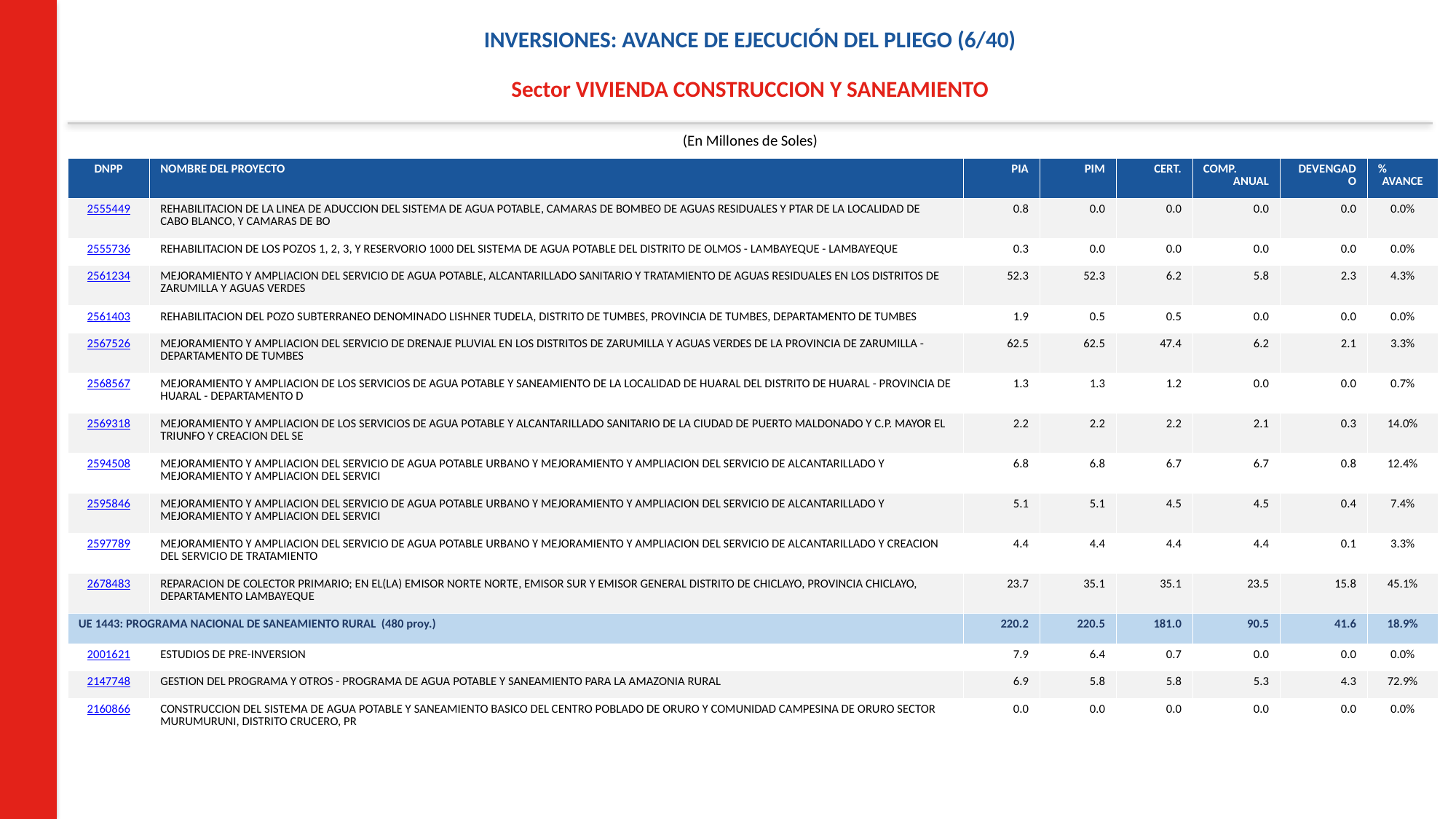

INVERSIONES: AVANCE DE EJECUCIÓN DEL PLIEGO (6/40)
Sector VIVIENDA CONSTRUCCION Y SANEAMIENTO

(En Millones de Soles)
| DNPP | NOMBRE DEL PROYECTO | PIA | PIM | CERT. | COMP. ANUAL | DEVENGADO | % AVANCE |
| --- | --- | --- | --- | --- | --- | --- | --- |
| 2555449 | REHABILITACION DE LA LINEA DE ADUCCION DEL SISTEMA DE AGUA POTABLE, CAMARAS DE BOMBEO DE AGUAS RESIDUALES Y PTAR DE LA LOCALIDAD DE CABO BLANCO, Y CAMARAS DE BO | 0.8 | 0.0 | 0.0 | 0.0 | 0.0 | 0.0% |
| 2555736 | REHABILITACION DE LOS POZOS 1, 2, 3, Y RESERVORIO 1000 DEL SISTEMA DE AGUA POTABLE DEL DISTRITO DE OLMOS - LAMBAYEQUE - LAMBAYEQUE | 0.3 | 0.0 | 0.0 | 0.0 | 0.0 | 0.0% |
| 2561234 | MEJORAMIENTO Y AMPLIACION DEL SERVICIO DE AGUA POTABLE, ALCANTARILLADO SANITARIO Y TRATAMIENTO DE AGUAS RESIDUALES EN LOS DISTRITOS DE ZARUMILLA Y AGUAS VERDES | 52.3 | 52.3 | 6.2 | 5.8 | 2.3 | 4.3% |
| 2561403 | REHABILITACION DEL POZO SUBTERRANEO DENOMINADO LISHNER TUDELA, DISTRITO DE TUMBES, PROVINCIA DE TUMBES, DEPARTAMENTO DE TUMBES | 1.9 | 0.5 | 0.5 | 0.0 | 0.0 | 0.0% |
| 2567526 | MEJORAMIENTO Y AMPLIACION DEL SERVICIO DE DRENAJE PLUVIAL EN LOS DISTRITOS DE ZARUMILLA Y AGUAS VERDES DE LA PROVINCIA DE ZARUMILLA - DEPARTAMENTO DE TUMBES | 62.5 | 62.5 | 47.4 | 6.2 | 2.1 | 3.3% |
| 2568567 | MEJORAMIENTO Y AMPLIACION DE LOS SERVICIOS DE AGUA POTABLE Y SANEAMIENTO DE LA LOCALIDAD DE HUARAL DEL DISTRITO DE HUARAL - PROVINCIA DE HUARAL - DEPARTAMENTO D | 1.3 | 1.3 | 1.2 | 0.0 | 0.0 | 0.7% |
| 2569318 | MEJORAMIENTO Y AMPLIACION DE LOS SERVICIOS DE AGUA POTABLE Y ALCANTARILLADO SANITARIO DE LA CIUDAD DE PUERTO MALDONADO Y C.P. MAYOR EL TRIUNFO Y CREACION DEL SE | 2.2 | 2.2 | 2.2 | 2.1 | 0.3 | 14.0% |
| 2594508 | MEJORAMIENTO Y AMPLIACION DEL SERVICIO DE AGUA POTABLE URBANO Y MEJORAMIENTO Y AMPLIACION DEL SERVICIO DE ALCANTARILLADO Y MEJORAMIENTO Y AMPLIACION DEL SERVICI | 6.8 | 6.8 | 6.7 | 6.7 | 0.8 | 12.4% |
| 2595846 | MEJORAMIENTO Y AMPLIACION DEL SERVICIO DE AGUA POTABLE URBANO Y MEJORAMIENTO Y AMPLIACION DEL SERVICIO DE ALCANTARILLADO Y MEJORAMIENTO Y AMPLIACION DEL SERVICI | 5.1 | 5.1 | 4.5 | 4.5 | 0.4 | 7.4% |
| 2597789 | MEJORAMIENTO Y AMPLIACION DEL SERVICIO DE AGUA POTABLE URBANO Y MEJORAMIENTO Y AMPLIACION DEL SERVICIO DE ALCANTARILLADO Y CREACION DEL SERVICIO DE TRATAMIENTO | 4.4 | 4.4 | 4.4 | 4.4 | 0.1 | 3.3% |
| 2678483 | REPARACION DE COLECTOR PRIMARIO; EN EL(LA) EMISOR NORTE NORTE, EMISOR SUR Y EMISOR GENERAL DISTRITO DE CHICLAYO, PROVINCIA CHICLAYO, DEPARTAMENTO LAMBAYEQUE | 23.7 | 35.1 | 35.1 | 23.5 | 15.8 | 45.1% |
| UE 1443: PROGRAMA NACIONAL DE SANEAMIENTO RURAL (480 proy.) |  | 220.2 | 220.5 | 181.0 | 90.5 | 41.6 | 18.9% |
| 2001621 | ESTUDIOS DE PRE-INVERSION | 7.9 | 6.4 | 0.7 | 0.0 | 0.0 | 0.0% |
| 2147748 | GESTION DEL PROGRAMA Y OTROS - PROGRAMA DE AGUA POTABLE Y SANEAMIENTO PARA LA AMAZONIA RURAL | 6.9 | 5.8 | 5.8 | 5.3 | 4.3 | 72.9% |
| 2160866 | CONSTRUCCION DEL SISTEMA DE AGUA POTABLE Y SANEAMIENTO BASICO DEL CENTRO POBLADO DE ORURO Y COMUNIDAD CAMPESINA DE ORURO SECTOR MURUMURUNI, DISTRITO CRUCERO, PR | 0.0 | 0.0 | 0.0 | 0.0 | 0.0 | 0.0% |